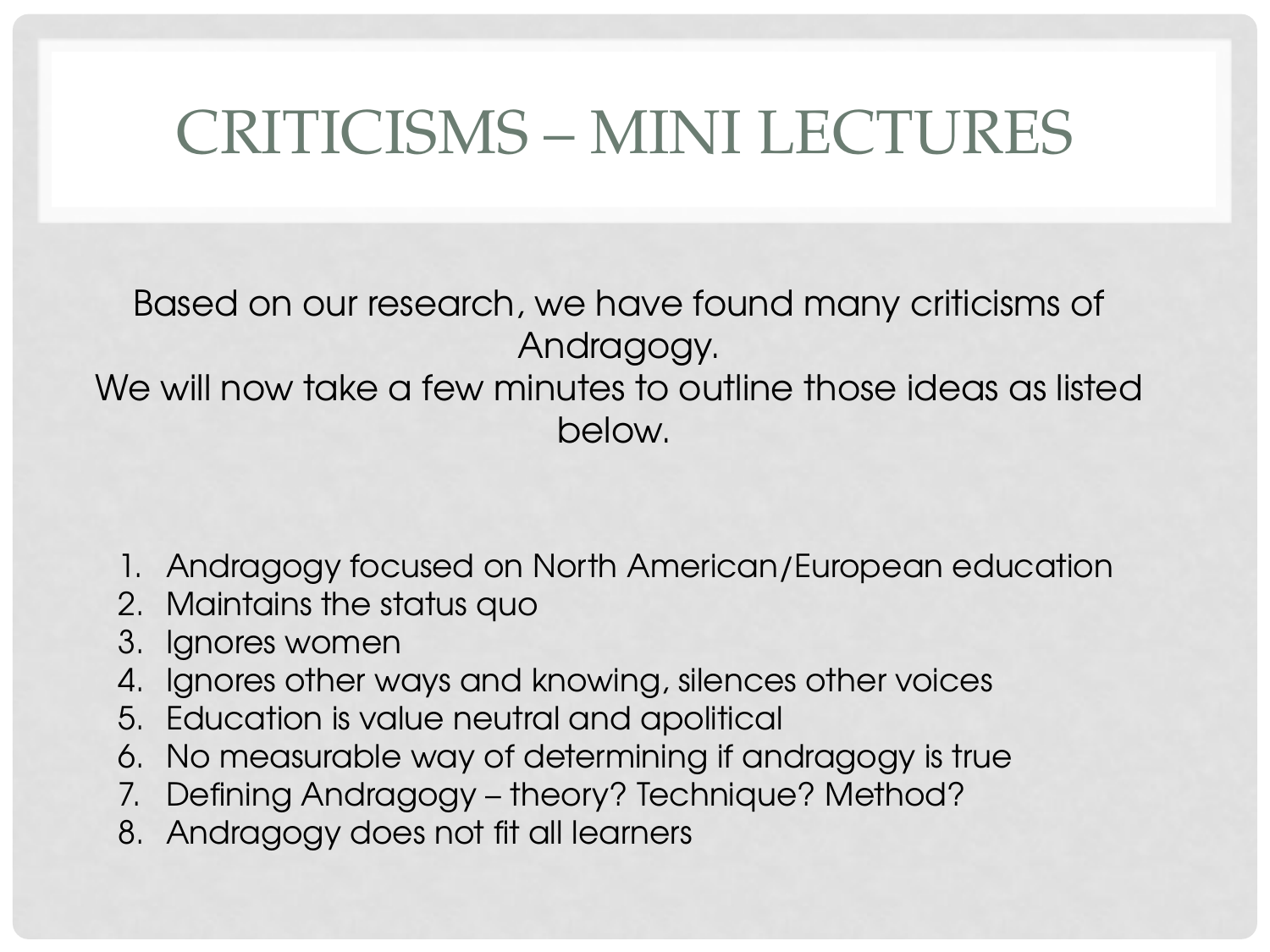

# Criticisms – mini lectures
Based on our research, we have found many criticisms of Andragogy.
We will now take a few minutes to outline those ideas as listed below.
Andragogy focused on North American/European education
Maintains the status quo
Ignores women
Ignores other ways and knowing, silences other voices
Education is value neutral and apolitical
No measurable way of determining if andragogy is true
Defining Andragogy – theory? Technique? Method?
Andragogy does not fit all learners